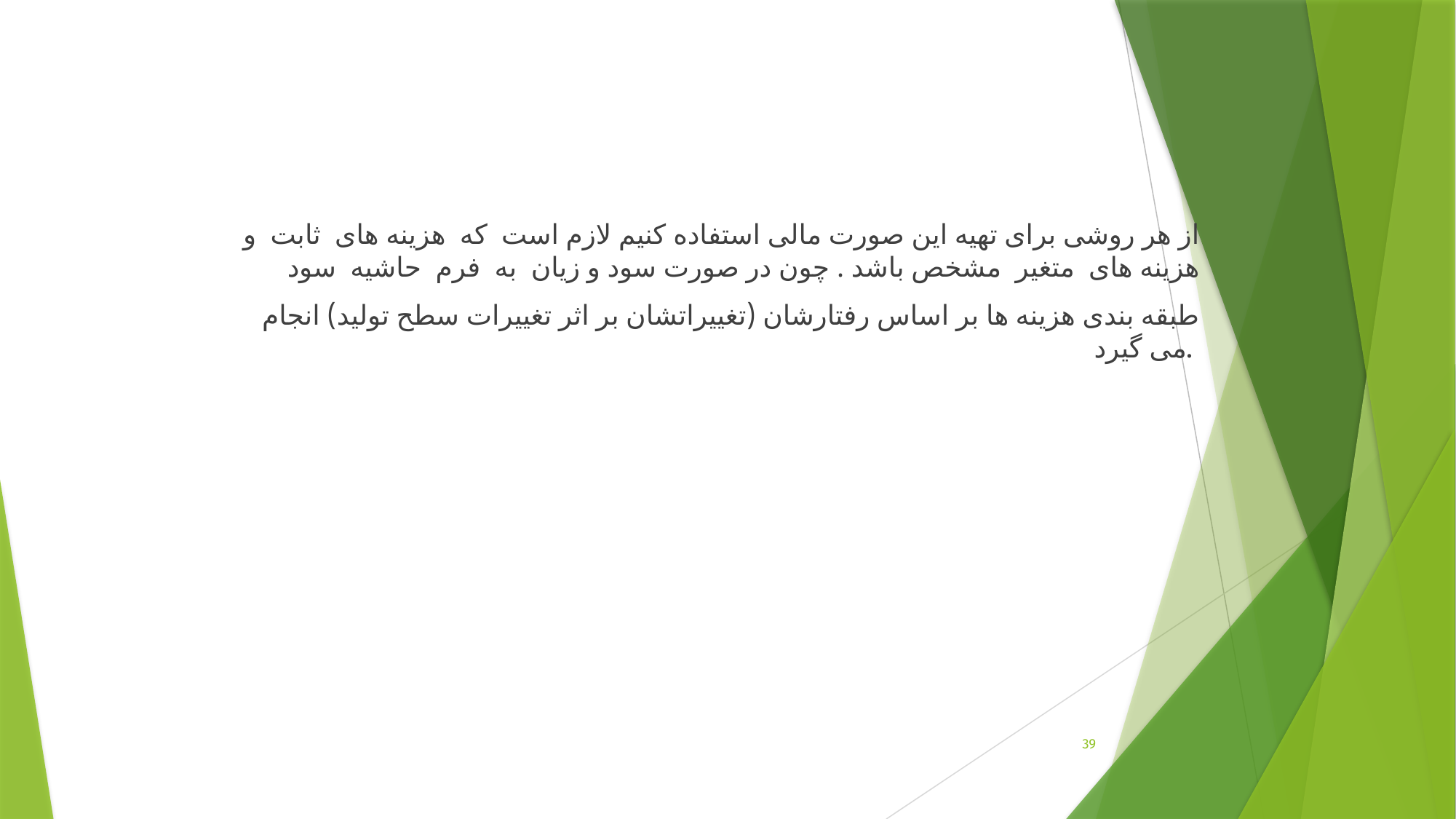

از هر روشی برای تهیه این صورت مالی استفاده کنیم لازم است  که  هزینه های  ثابت  و هزینه های  متغیر  مشخص باشد . چون در صورت سود و زیان  به  فرم  حاشیه  سود
طبقه بندی هزینه ها بر اساس رفتارشان (تغییراتشان بر اثر تغییرات سطح تولید) انجام می گیرد.
39